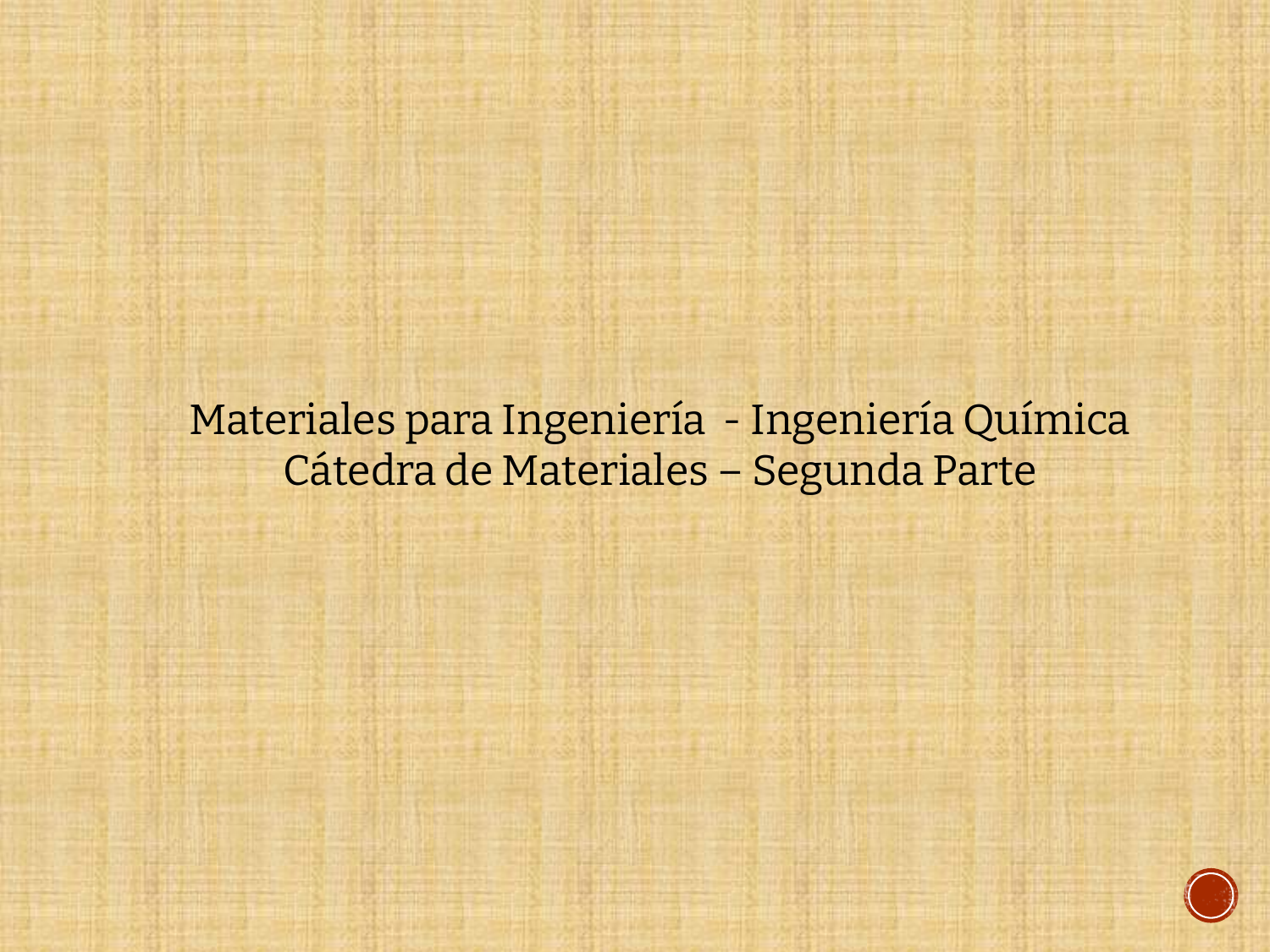

Materiales para Ingeniería  - Ingeniería Química
Cátedra de Materiales – Segunda Parte